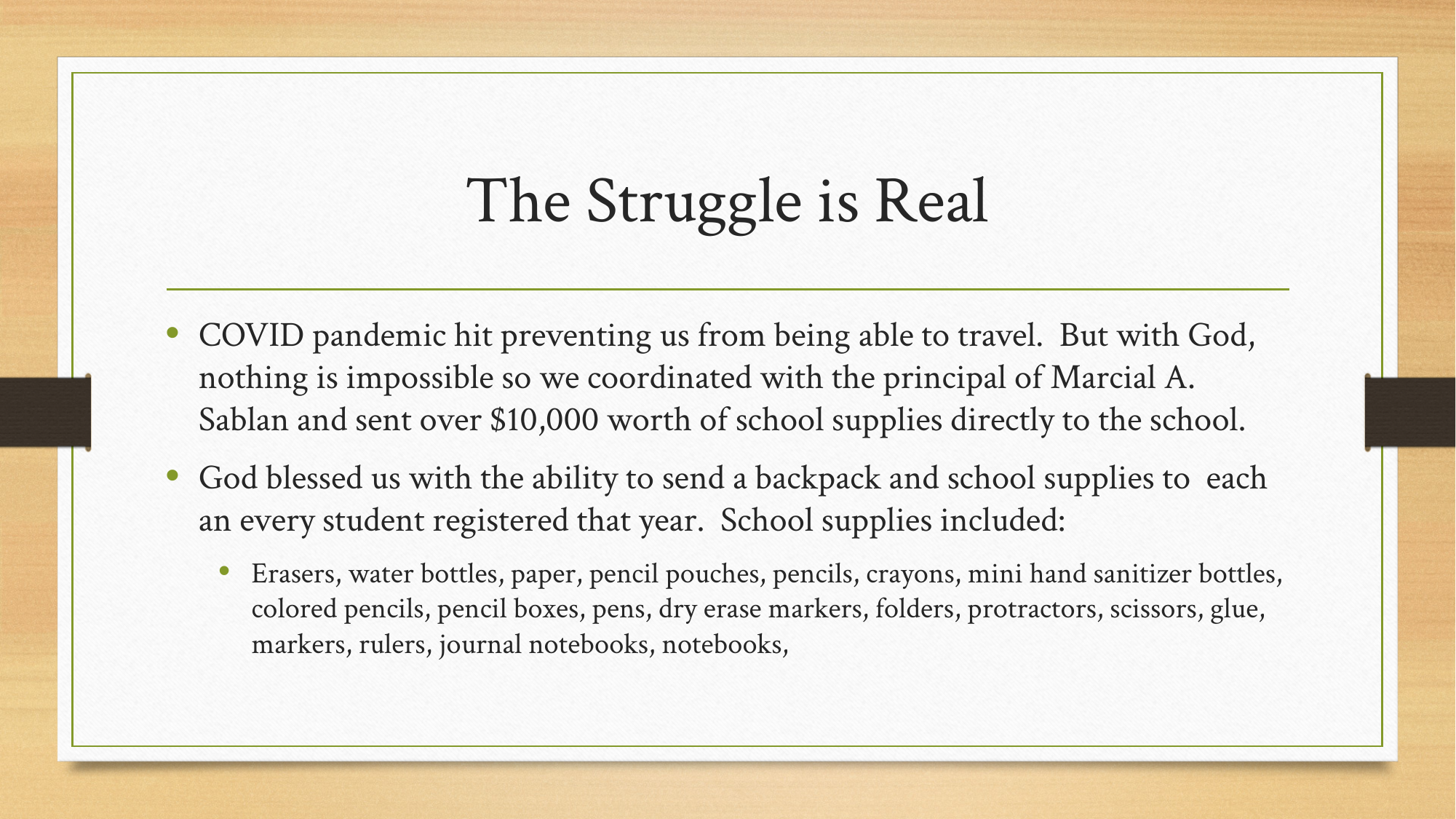

# The Struggle is Real
COVID pandemic hit preventing us from being able to travel.  But with God, nothing is impossible so we coordinated with the principal of Marcial A. Sablan and sent over $10,000 worth of school supplies directly to the school.
God blessed us with the ability to send a backpack and school supplies to  each an every student registered that year.  School supplies included:
Erasers, water bottles, paper, pencil pouches, pencils, crayons, mini hand sanitizer bottles, colored pencils, pencil boxes, pens, dry erase markers, folders, protractors, scissors, glue, markers, rulers, journal notebooks, notebooks,